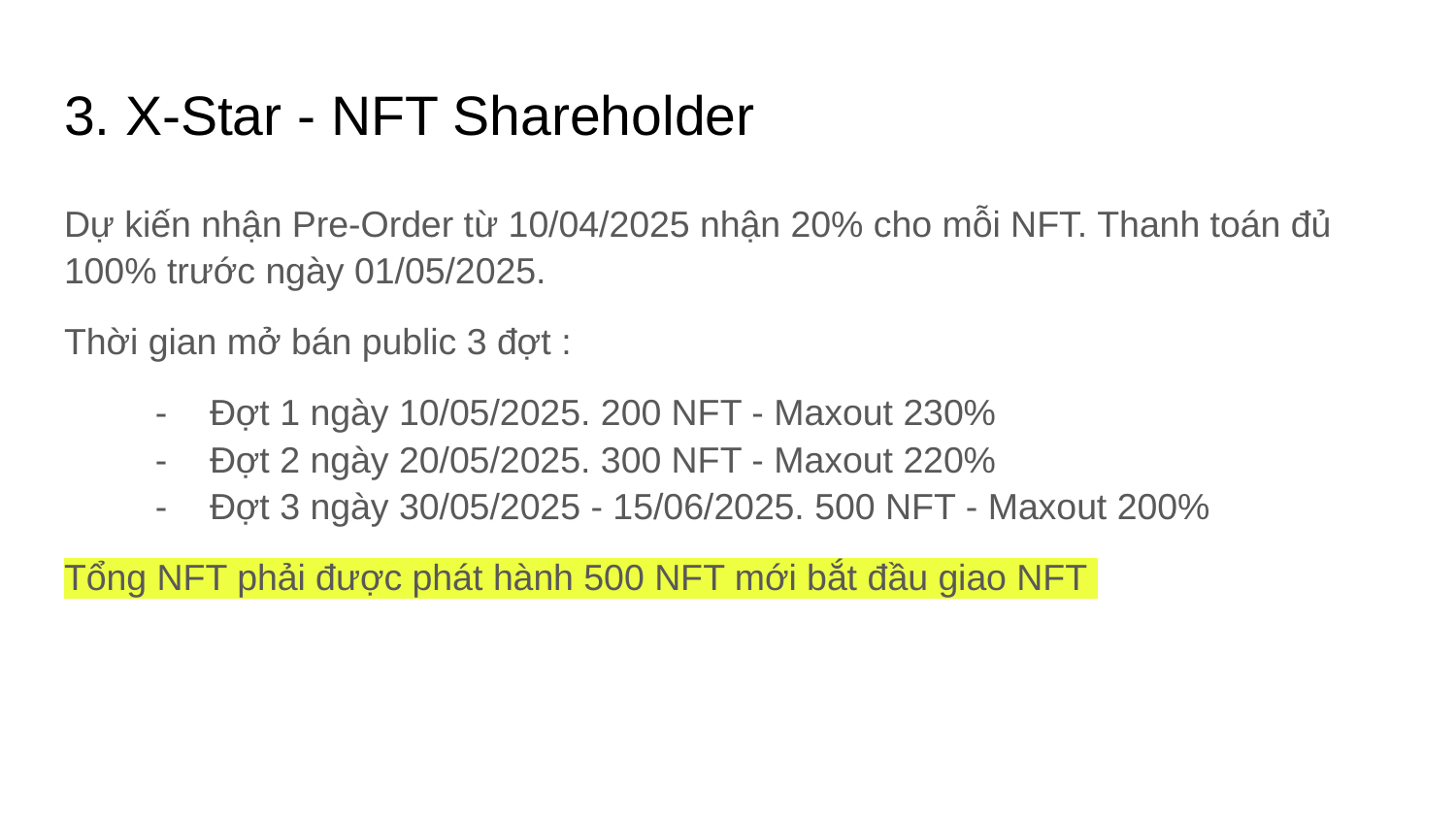

# 3. X-Star - NFT Shareholder
Dự kiến nhận Pre-Order từ 10/04/2025 nhận 20% cho mỗi NFT. Thanh toán đủ 100% trước ngày 01/05/2025.
Thời gian mở bán public 3 đợt :
Đợt 1 ngày 10/05/2025. 200 NFT - Maxout 230%
Đợt 2 ngày 20/05/2025. 300 NFT - Maxout 220%
Đợt 3 ngày 30/05/2025 - 15/06/2025. 500 NFT - Maxout 200%
Tổng NFT phải được phát hành 500 NFT mới bắt đầu giao NFT